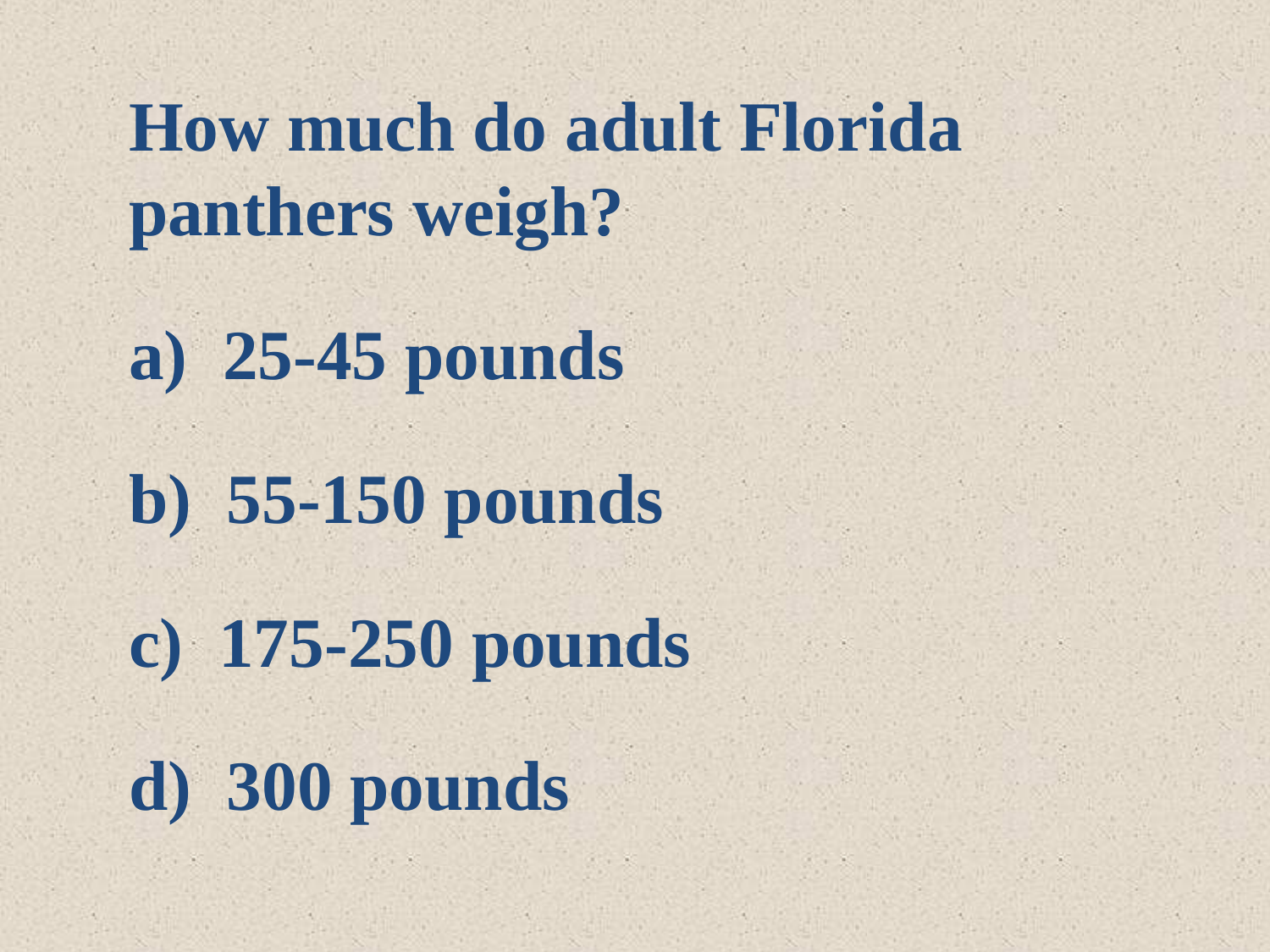

How much do adult Florida panthers weigh?

  25-45 pounds

  55-150 pounds

  175-250 pounds

  300 pounds